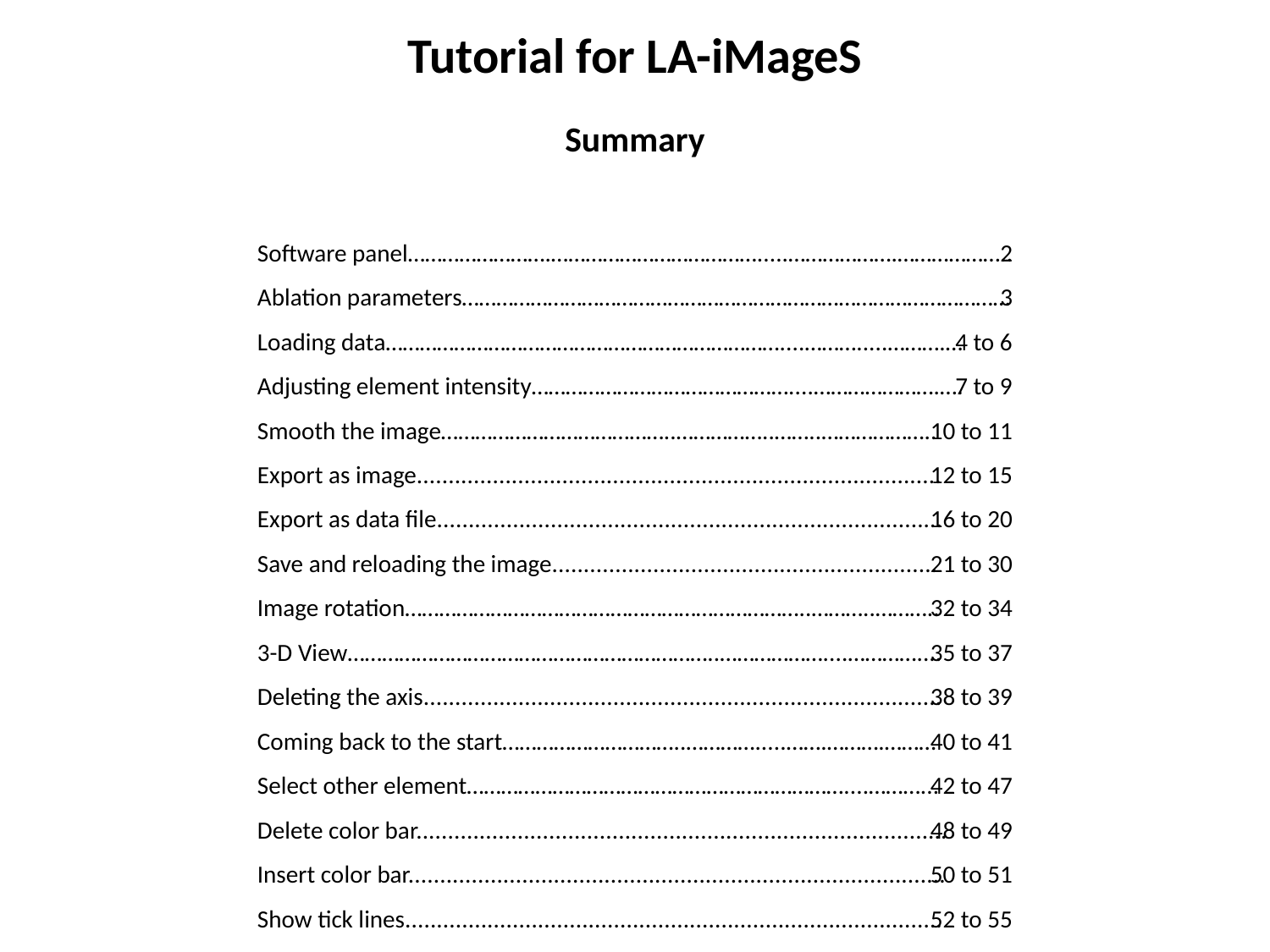

# Tutorial for LA-iMageS Summary
Software panel…………………….……………………………….....……………….………………..
Ablation parameters……………………………………………………………………………………
Loading data……………………………………………………………....……….....……….…
Adjusting element intensity………………………………………....………………….….
Smooth the image…………………………………..……………..……..………………..
Export as image...................................................................................
Export as data file................................................................................
Save and reloading the image.............................................................
Image rotation……………………………………………………………..………..………..
3-D View………………………………………………………..………………....…………....
Deleting the axis..................................................................................
Coming back to the start…………………………..………….....…….……….………
Select other element…………………………………………………………....………...
Delete color bar....................................................................................
Insert color bar.....................................................................................
Show tick lines.....................................................................................
2
3
4 to 6
7 to 9
10 to 11
12 to 15
16 to 20
21 to 30
32 to 34
35 to 37
38 to 39
40 to 41
42 to 47
48 to 49
50 to 51
52 to 55